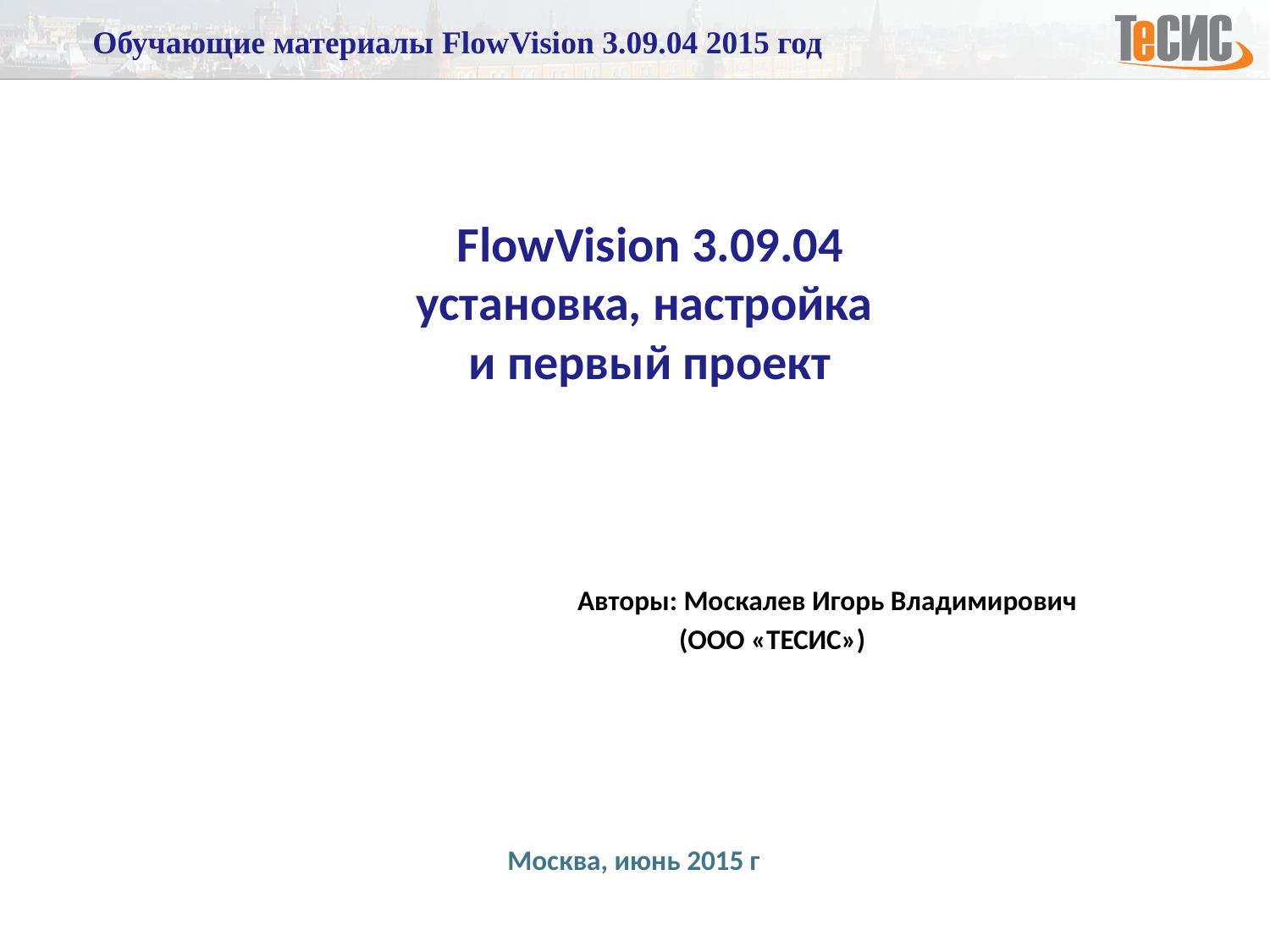

Обучающие материалы FlowVision 3.09.04 2015 год
FlowVision 3.09.04
установка, настройка
и первый проект
Авторы: Москалев Игорь Владимирович
                (ООО «ТЕСИС»)

Москва, июнь 2015 г